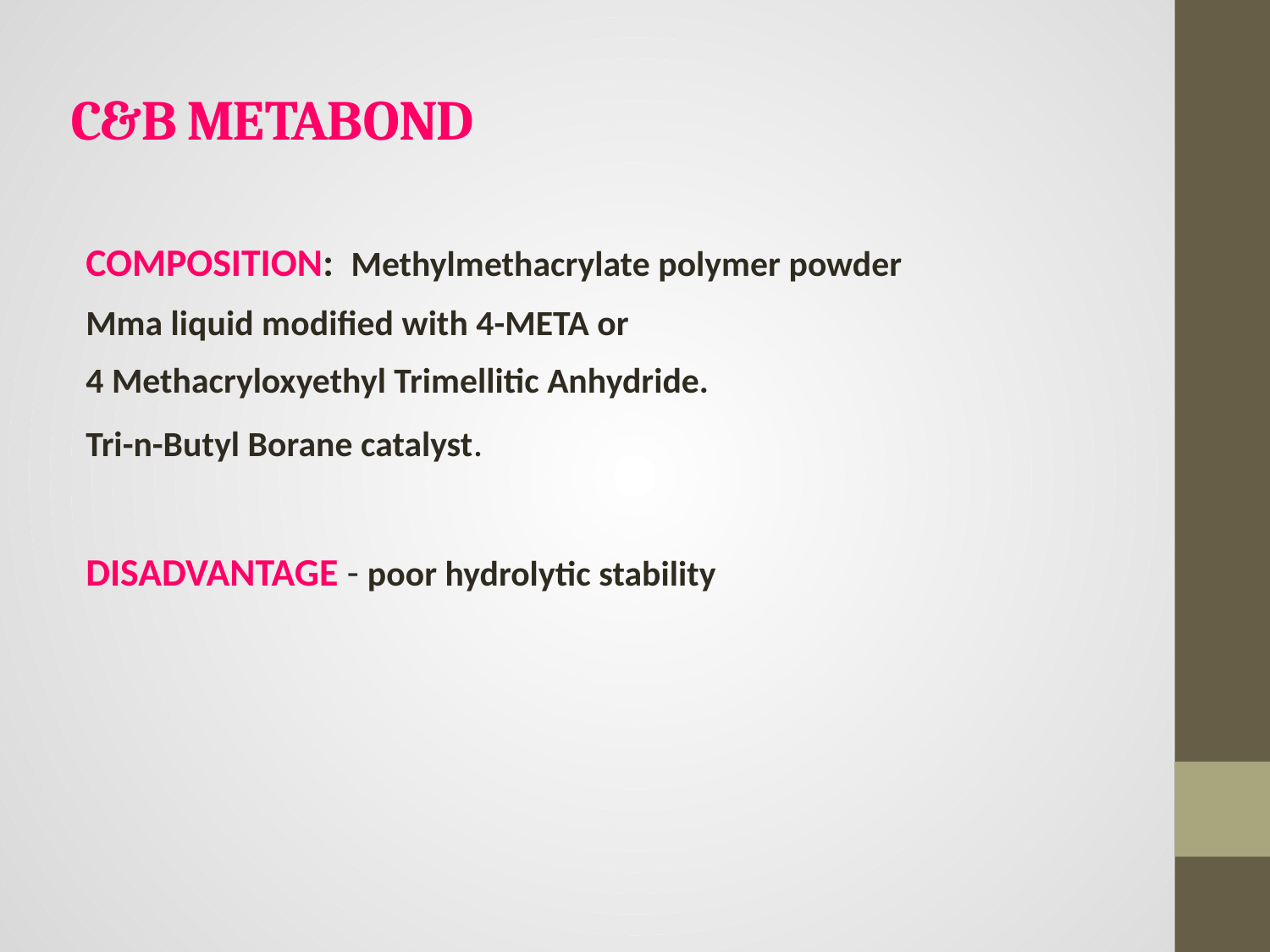

# C&B METABOND
COMPOSITION:  Methylmethacrylate polymer powder
Mma liquid modified with 4-META or
4 Methacryloxyethyl Trimellitic Anhydride.
Tri-n-Butyl Borane catalyst.

DISADVANTAGE - poor hydrolytic stability